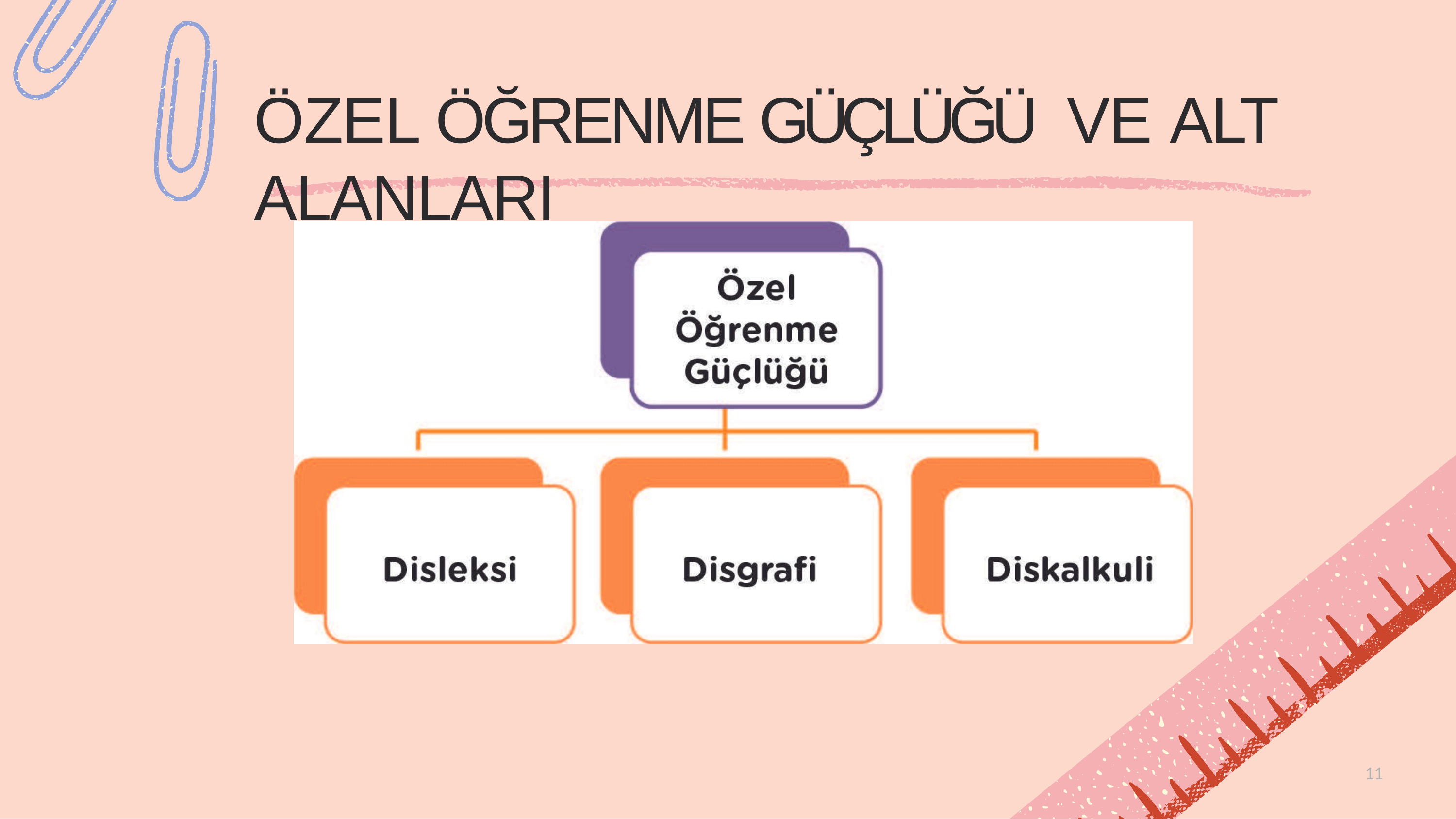

# ÖZEL ÖĞRENME GÜÇLÜĞÜ  VE ALT ALANLARI

11